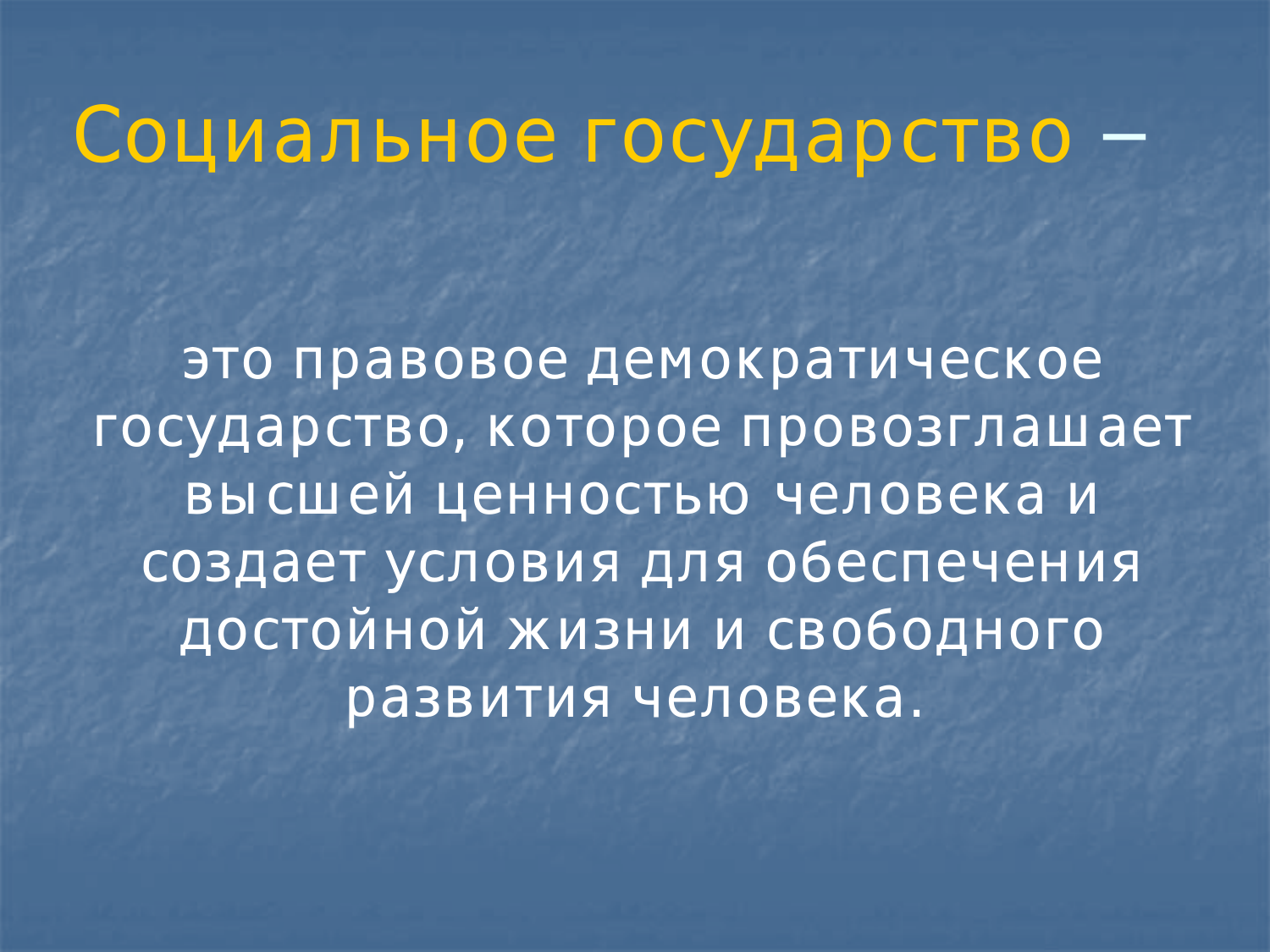

Социальное государство –
это правовое демократическое государство, которое провозглашает высшей ценностью человека и создает условия для обеспечения достойной жизни и свободного развития человека.